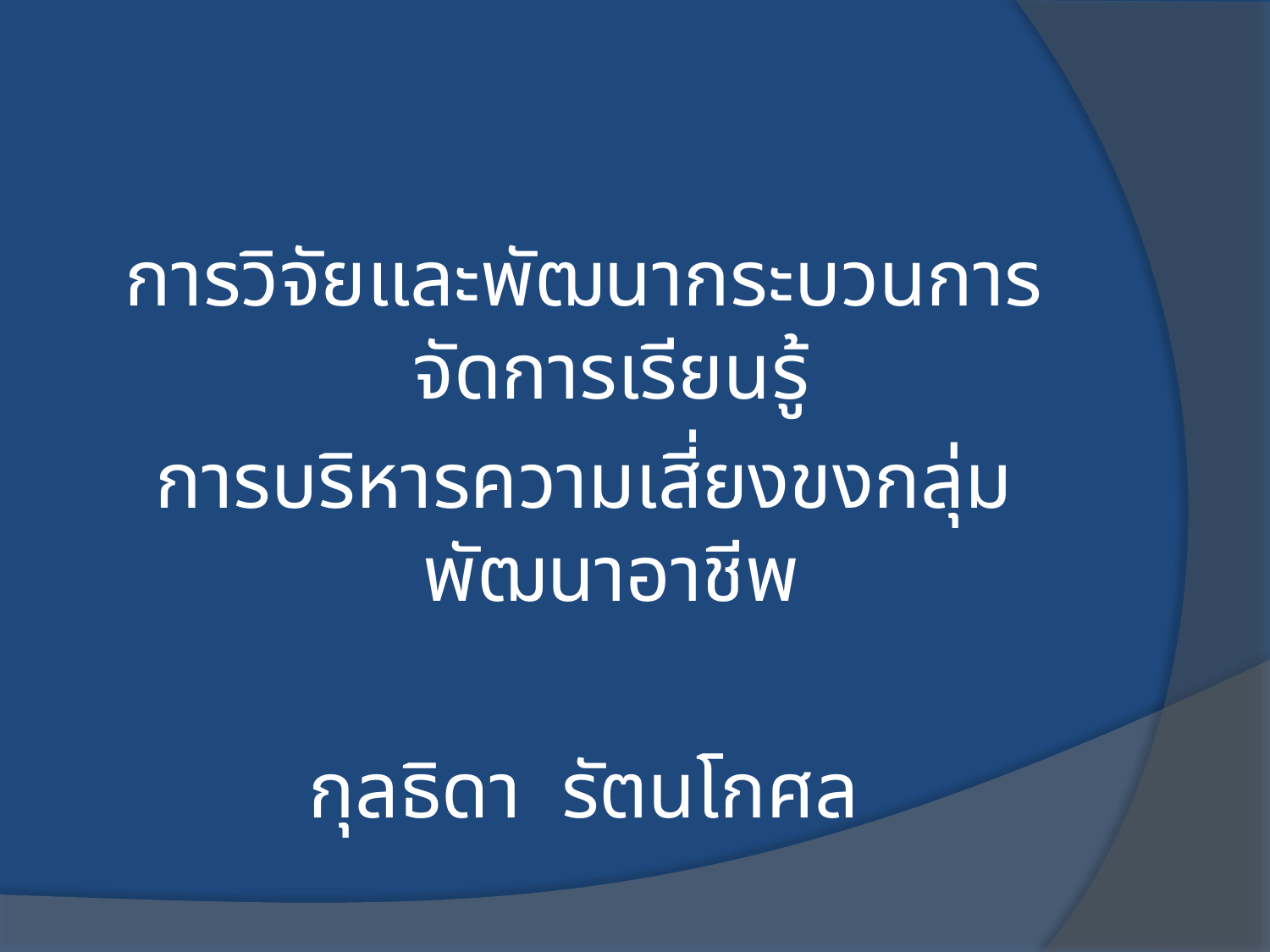

#
การวิจัยและพัฒนากระบวนการจัดการเรียนรู้
การบริหารความเสี่ยงขงกลุ่มพัฒนาอาชีพ

กุลธิดา  รัตนโกศล